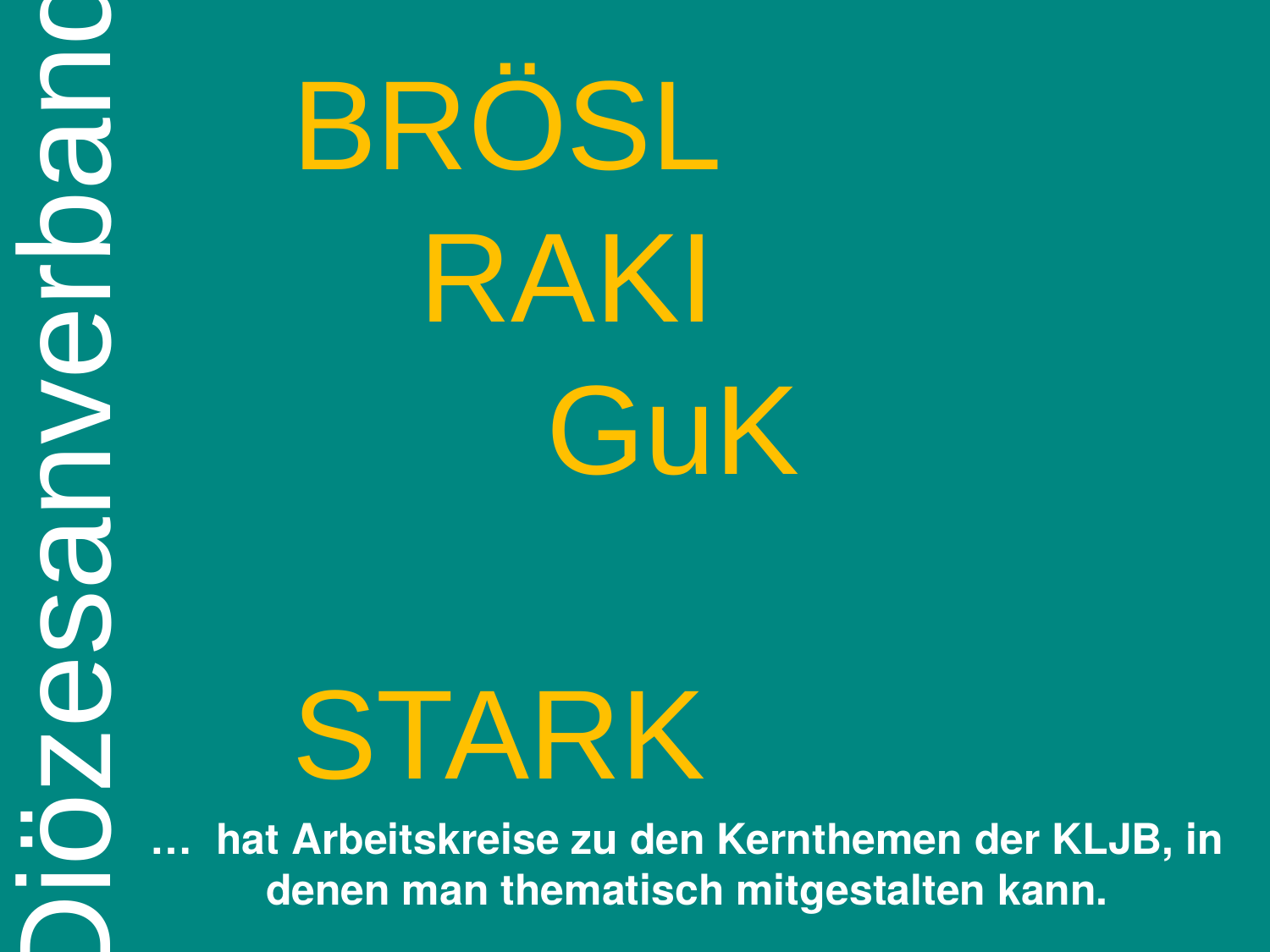

BRÖSL
	RAKI
		GuK
			STARK
Diözesanverband
…  hat Arbeitskreise zu den Kernthemen der KLJB, in denen man thematisch mitgestalten kann.